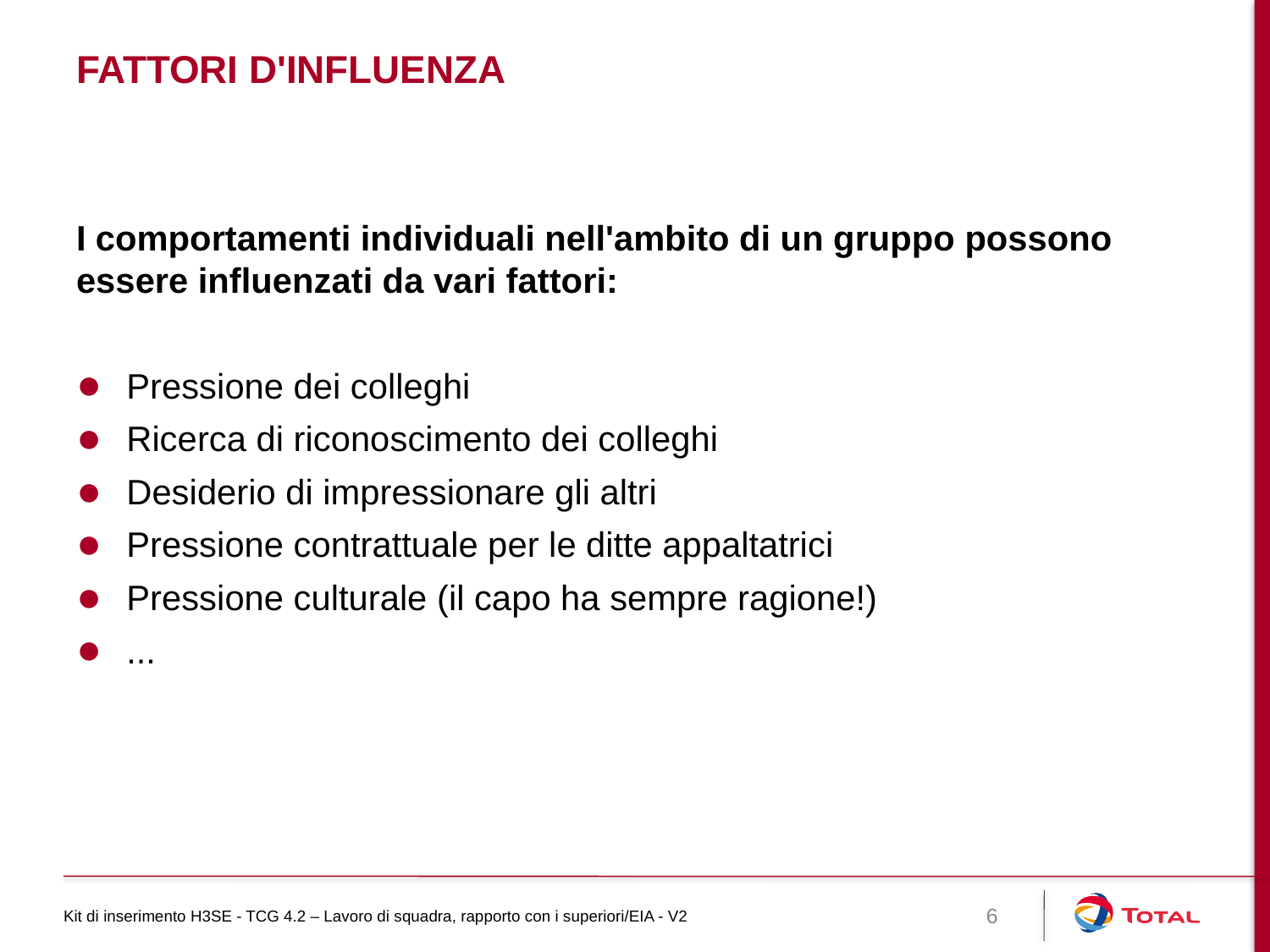

# Fattori d'influenza

I comportamenti individuali nell'ambito di un gruppo possono essere influenzati da vari fattori:

Pressione dei colleghi
Ricerca di riconoscimento dei colleghi
Desiderio di impressionare gli altri
Pressione contrattuale per le ditte appaltatrici
Pressione culturale (il capo ha sempre ragione!)
...
Kit di inserimento H3SE - TCG 4.2 – Lavoro di squadra, rapporto con i superiori/EIA - V2
6